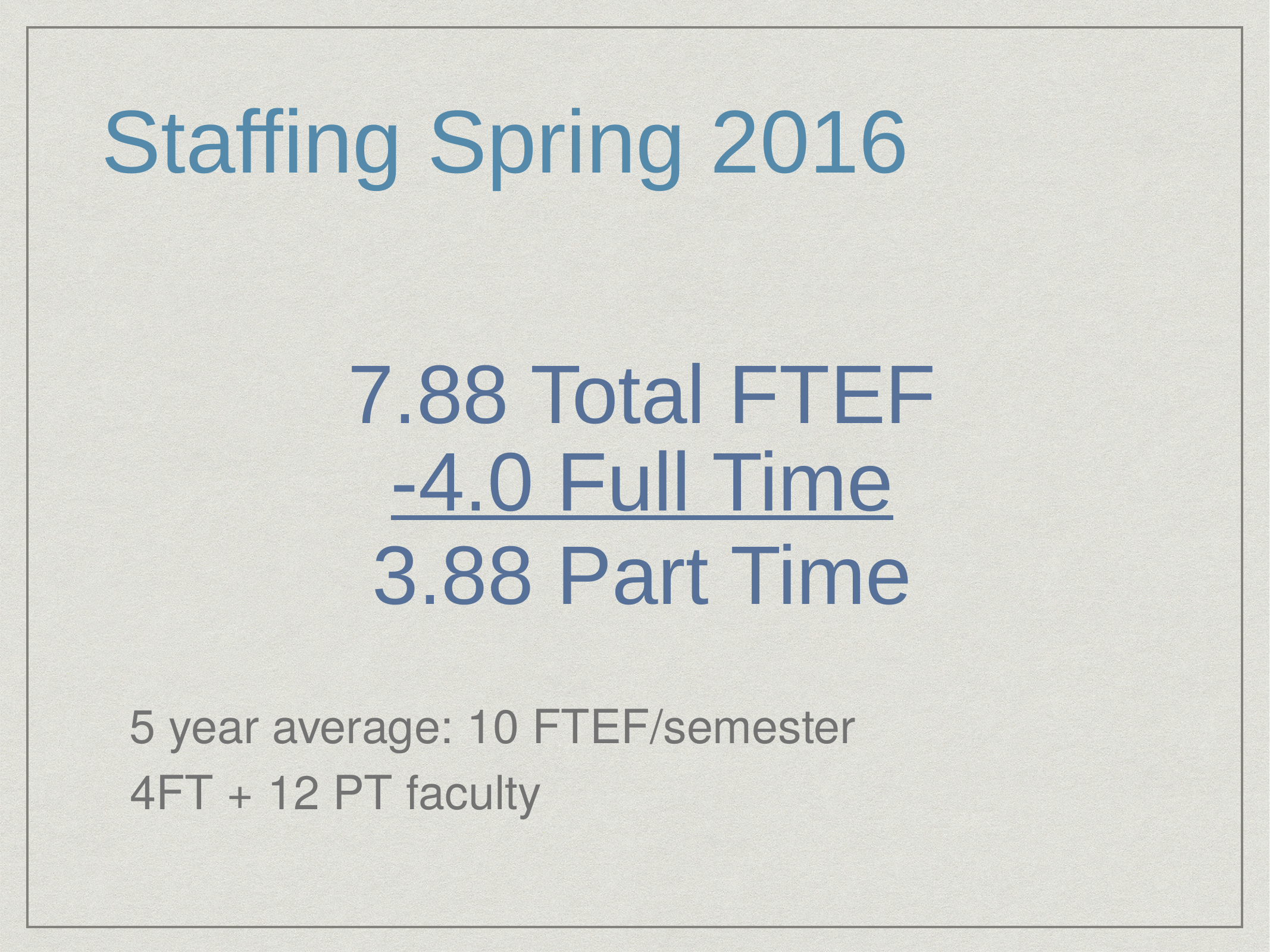

Staffing Spring 2016
7.88 Total FTEF
-4.0 Full Time
3.88 Part Time
5 year average: 10 FTEF/semester
4FT + 12 PT faculty